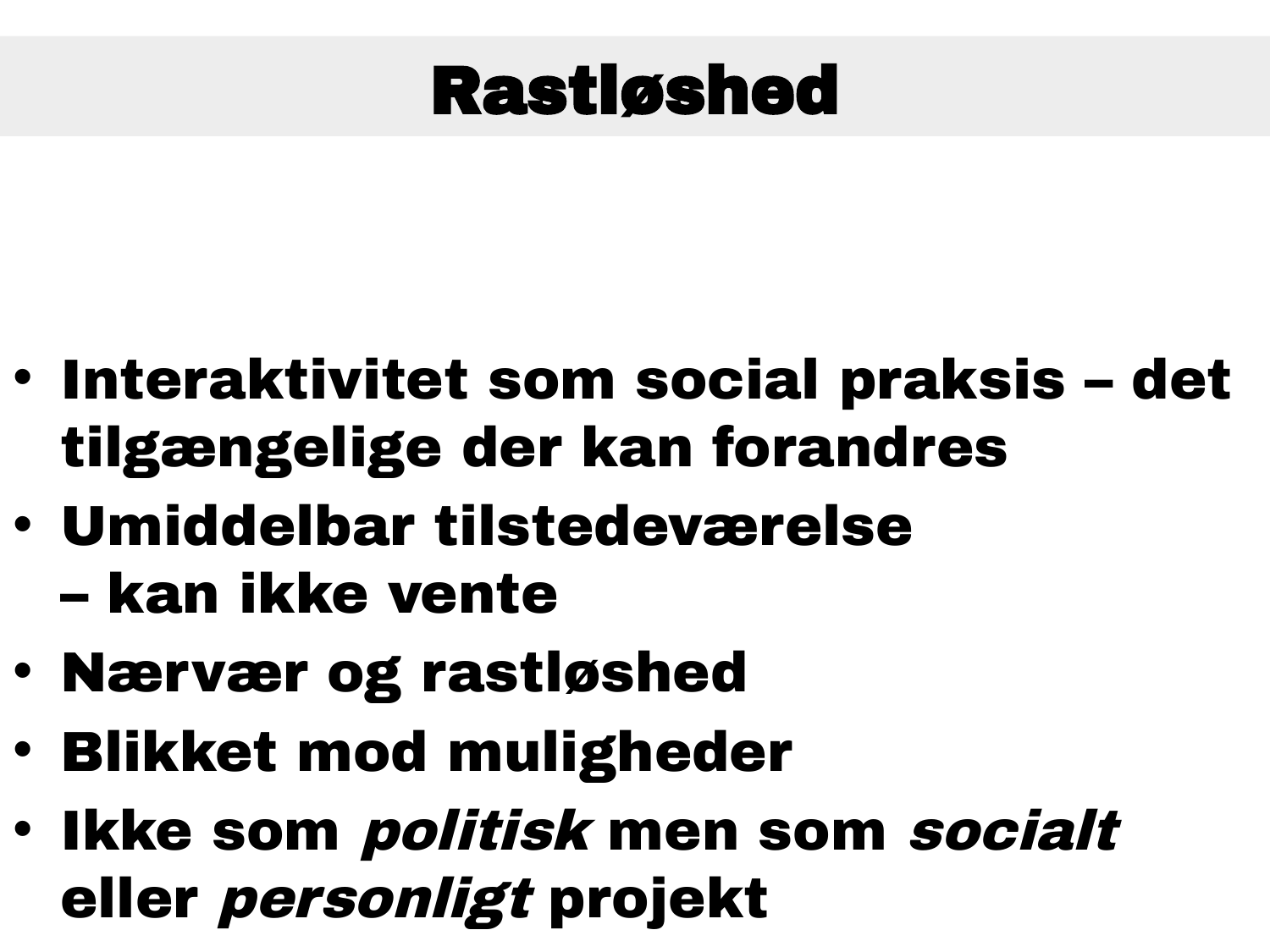

# Rastløshed
Interaktivitet som social praksis – det tilgængelige der kan forandres
Umiddelbar tilstedeværelse
– kan ikke vente
Nærvær og rastløshed
Blikket mod muligheder
Ikke som politisk men som socialt eller personligt projekt